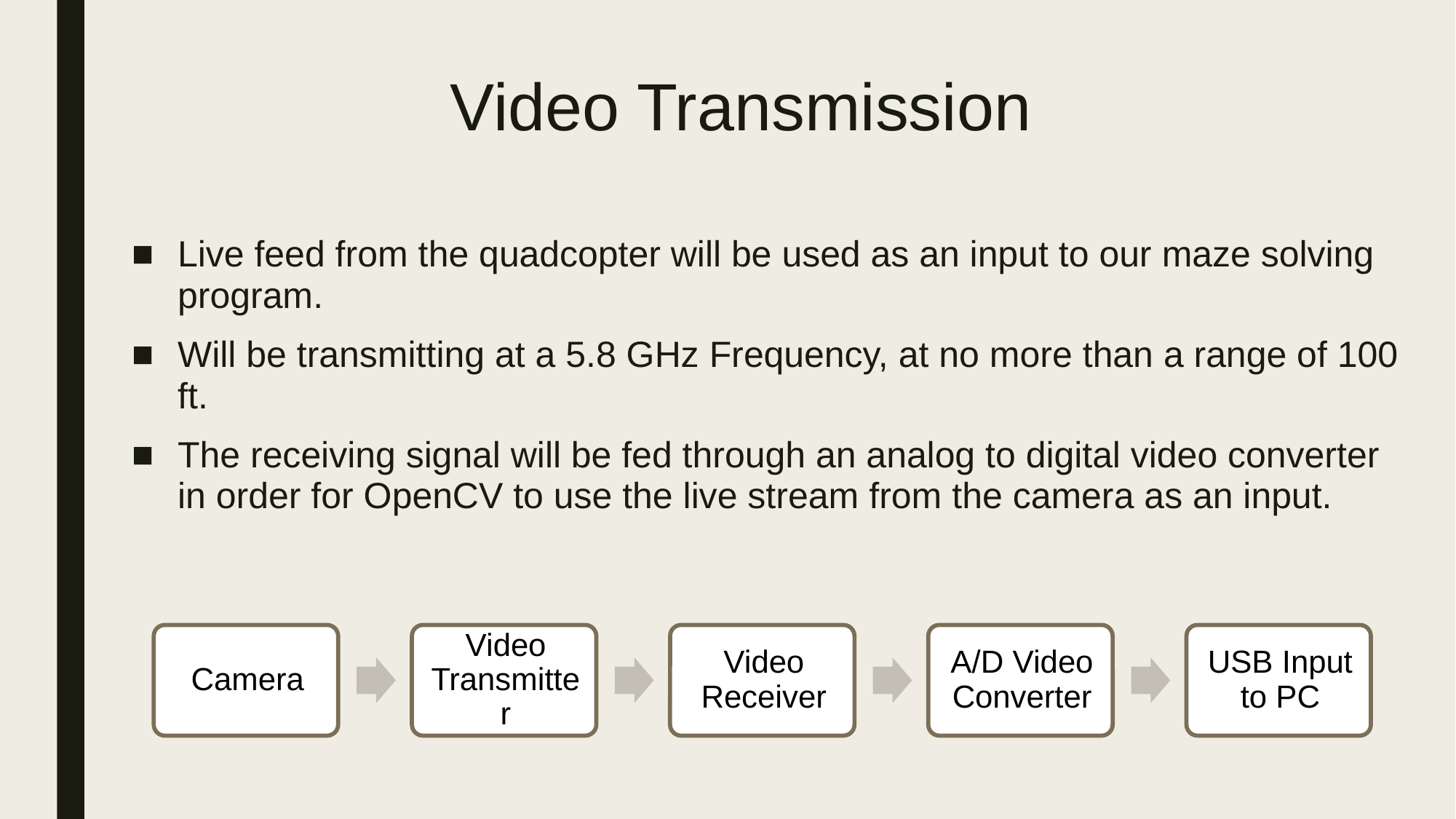

# Video Transmission
Live feed from the quadcopter will be used as an input to our maze solving program.
Will be transmitting at a 5.8 GHz Frequency, at no more than a range of 100 ft.
The receiving signal will be fed through an analog to digital video converter in order for OpenCV to use the live stream from the camera as an input.

Camera

Video Transmitter

Video Receiver

A/D Video Converter

USB Input to PC